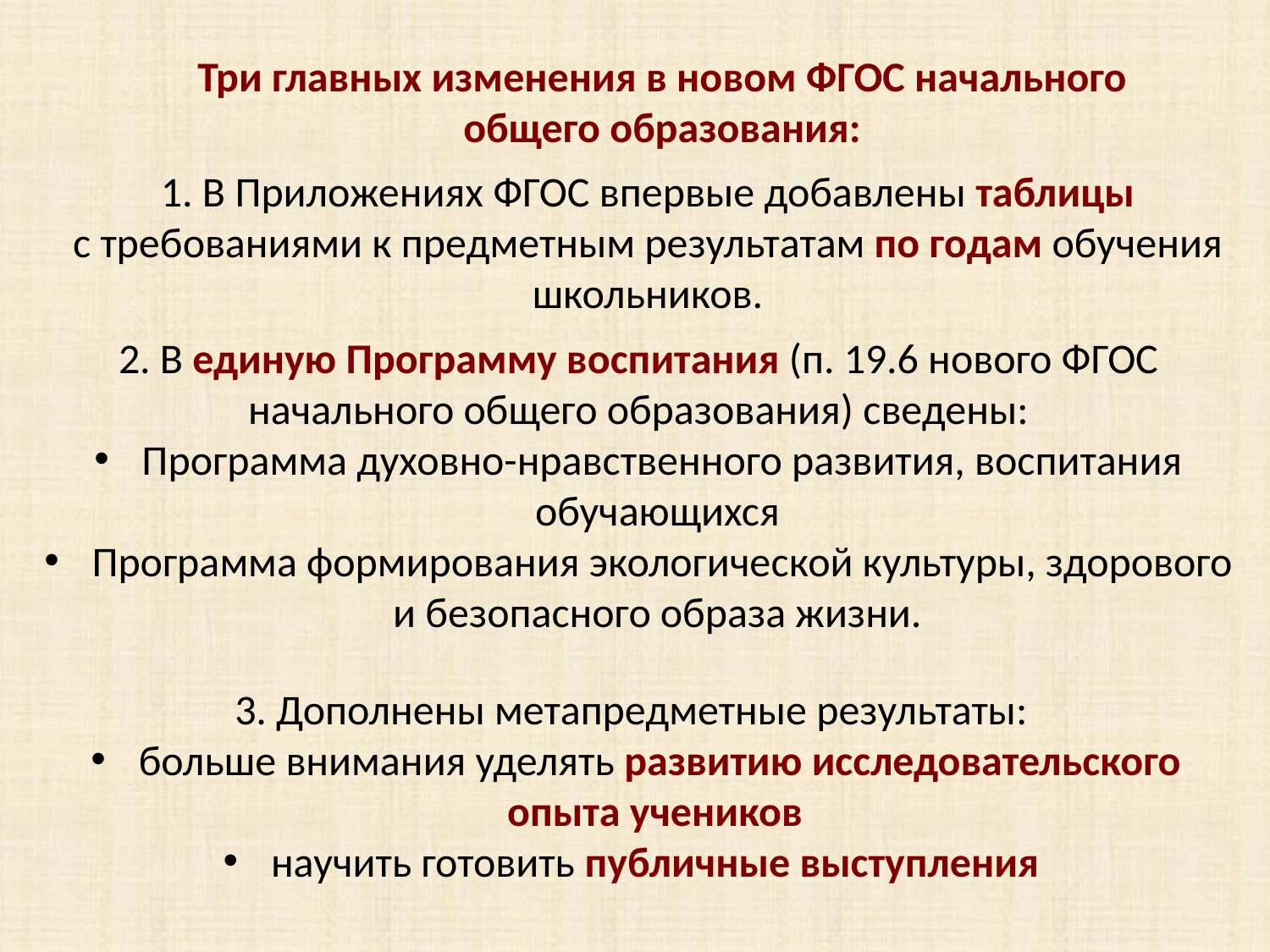

Три главных изменения в новом ФГОС начального общего образования:
1. В Приложениях ФГОС впервые добавлены таблицы с требованиями к предметным результатам по годам обучения школьников.
2. В единую Программу воспитания (п. 19.6 нового ФГОС начального общего образования) сведены:
Программа духовно-нравственного развития, воспитания обучающихся
Программа формирования экологической культуры, здорового и безопасного образа жизни.
3. Дополнены метапредметные результаты:
больше внимания уделять развитию исследовательского опыта учеников
научить готовить публичные выступления